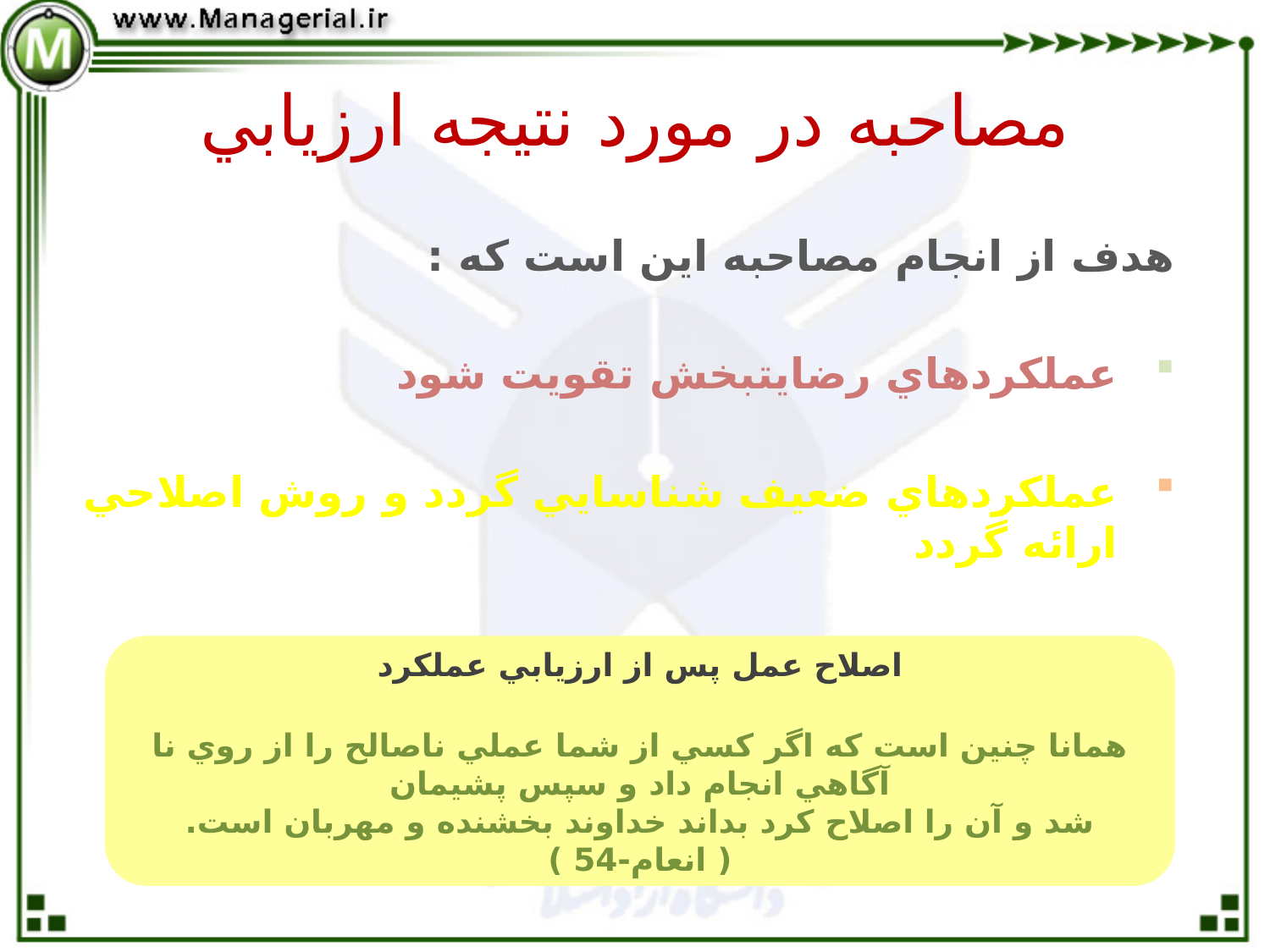

# مصاحبه در مورد نتيجه ارزيابي
هدف از انجام مصاحبه اين است كه :

عملكردهاي رضايتبخش تقويت شود

عملكردهاي ضعيف شناسايي گردد و روش اصلاحي ارائه گردد

اصلاح عمل پس از ارزيابي عملكرد

همانا چنين است كه اگر كسي از شما عملي ناصالح را از روي نا آگاهي انجام داد و سپس پشيمان
شد و آن را اصلاح كرد بداند خداوند بخشنده و مهربان است.( انعام-54 )